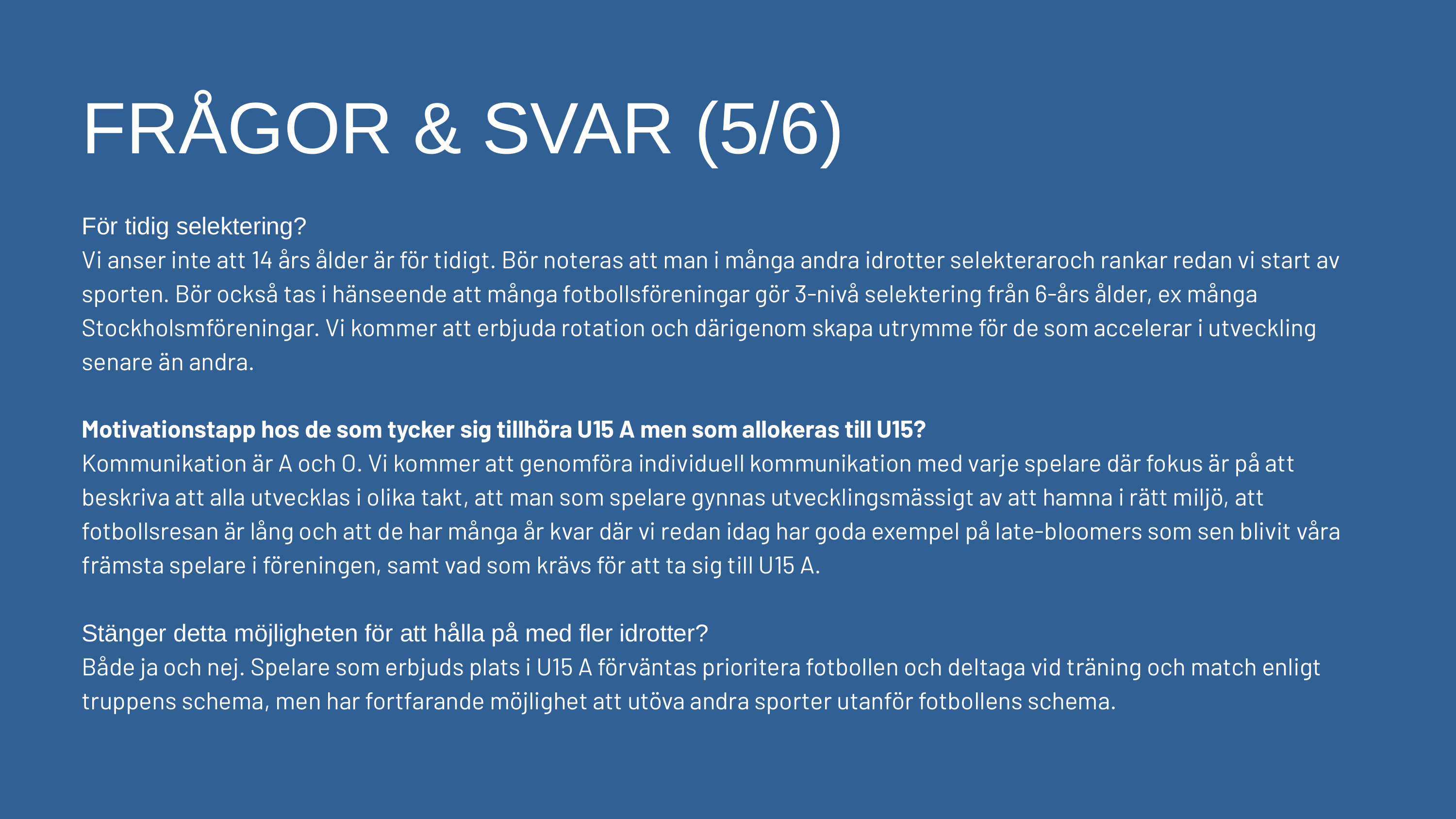

FRÅGOR & SVAR (5/6)
För tidig selektering?
Vi anser inte att 14 års ålder är för tidigt. Bör noteras att man i många andra idrotter selekteraroch rankar redan vi start av sporten. Bör också tas i hänseende att många fotbollsföreningar gör 3-nivå selektering från 6-års ålder, ex många Stockholsmföreningar. Vi kommer att erbjuda rotation och därigenom skapa utrymme för de som accelerar i utveckling senare än andra.

Motivationstapp hos de som tycker sig tillhöra U15 A men som allokeras till U15?
Kommunikation är A och O. Vi kommer att genomföra individuell kommunikation med varje spelare där fokus är på att beskriva att alla utvecklas i olika takt, att man som spelare gynnas utvecklingsmässigt av att hamna i rätt miljö, att fotbollsresan är lång och att de har många år kvar där vi redan idag har goda exempel på late-bloomers som sen blivit våra främsta spelare i föreningen, samt vad som krävs för att ta sig till U15 A.

Stänger detta möjligheten för att hålla på med fler idrotter?
Både ja och nej. Spelare som erbjuds plats i U15 A förväntas prioritera fotbollen och deltaga vid träning och match enligt truppens schema, men har fortfarande möjlighet att utöva andra sporter utanför fotbollens schema.